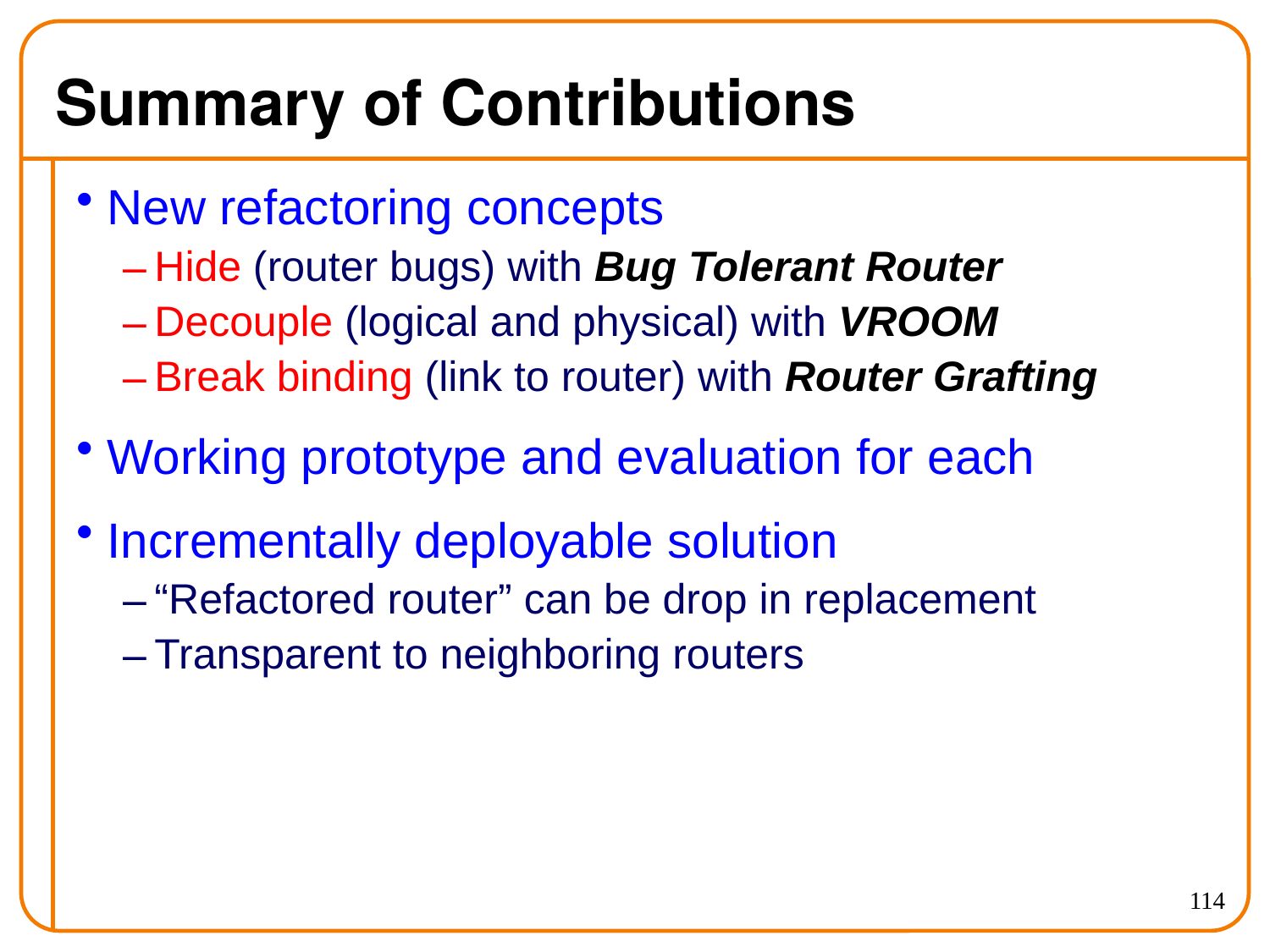

# Summary of Contributions
New refactoring concepts
Hide (router bugs) with Bug Tolerant Router
Decouple (logical and physical) with VROOM
Break binding (link to router) with Router Grafting
Working prototype and evaluation for each
Incrementally deployable solution
“Refactored router” can be drop in replacement
Transparent to neighboring routers

114